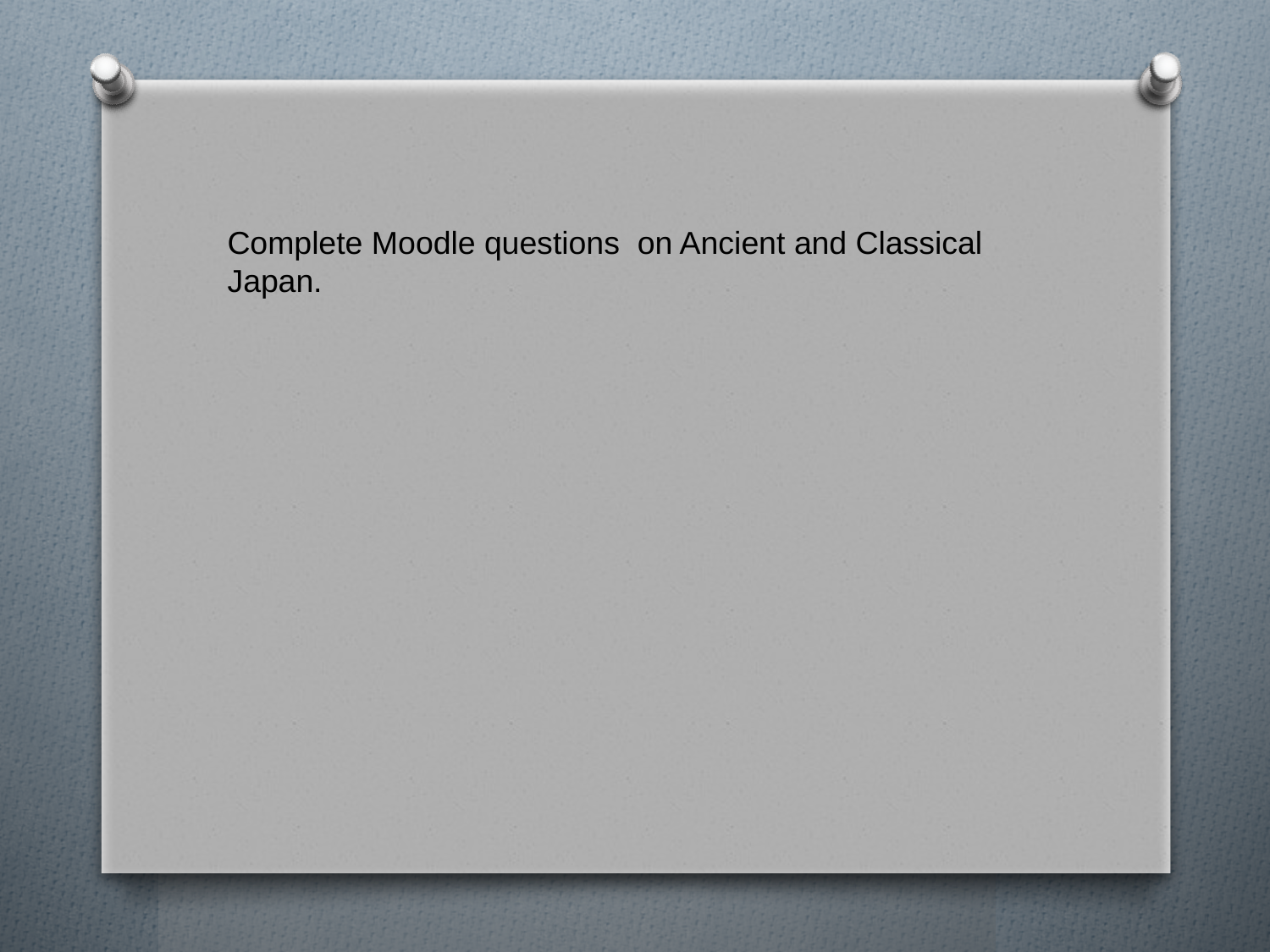

Complete Moodle questions  on Ancient and Classical Japan.